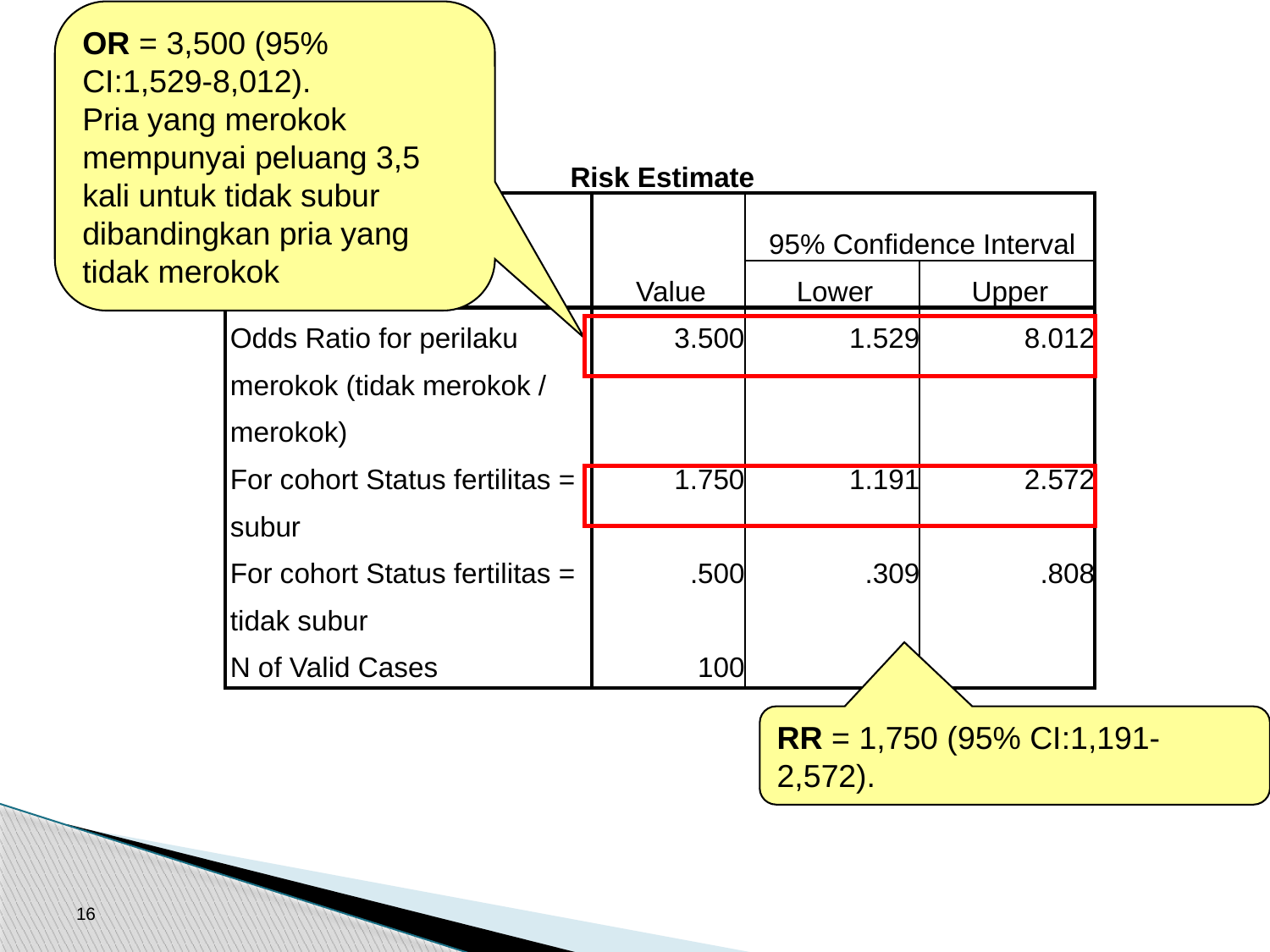

OR = 3,500 (95% CI:1,529-8,012).
Pria yang merokok mempunyai peluang 3,5 kali untuk tidak subur dibandingkan pria yang tidak merokok
# Output
| Risk Estimate |  |  |  |
| --- | --- | --- | --- |
|  | Value | 95% Confidence Interval |  |
|  |  | Lower | Upper |
| Odds Ratio for perilaku merokok (tidak merokok / merokok) | 3.500 | 1.529 | 8.012 |
| For cohort Status fertilitas = subur | 1.750 | 1.191 | 2.572 |
| For cohort Status fertilitas = tidak subur | .500 | .309 | .808 |
| N of Valid Cases | 100 |  |  |

RR = 1,750 (95% CI:1,191-2,572).
16